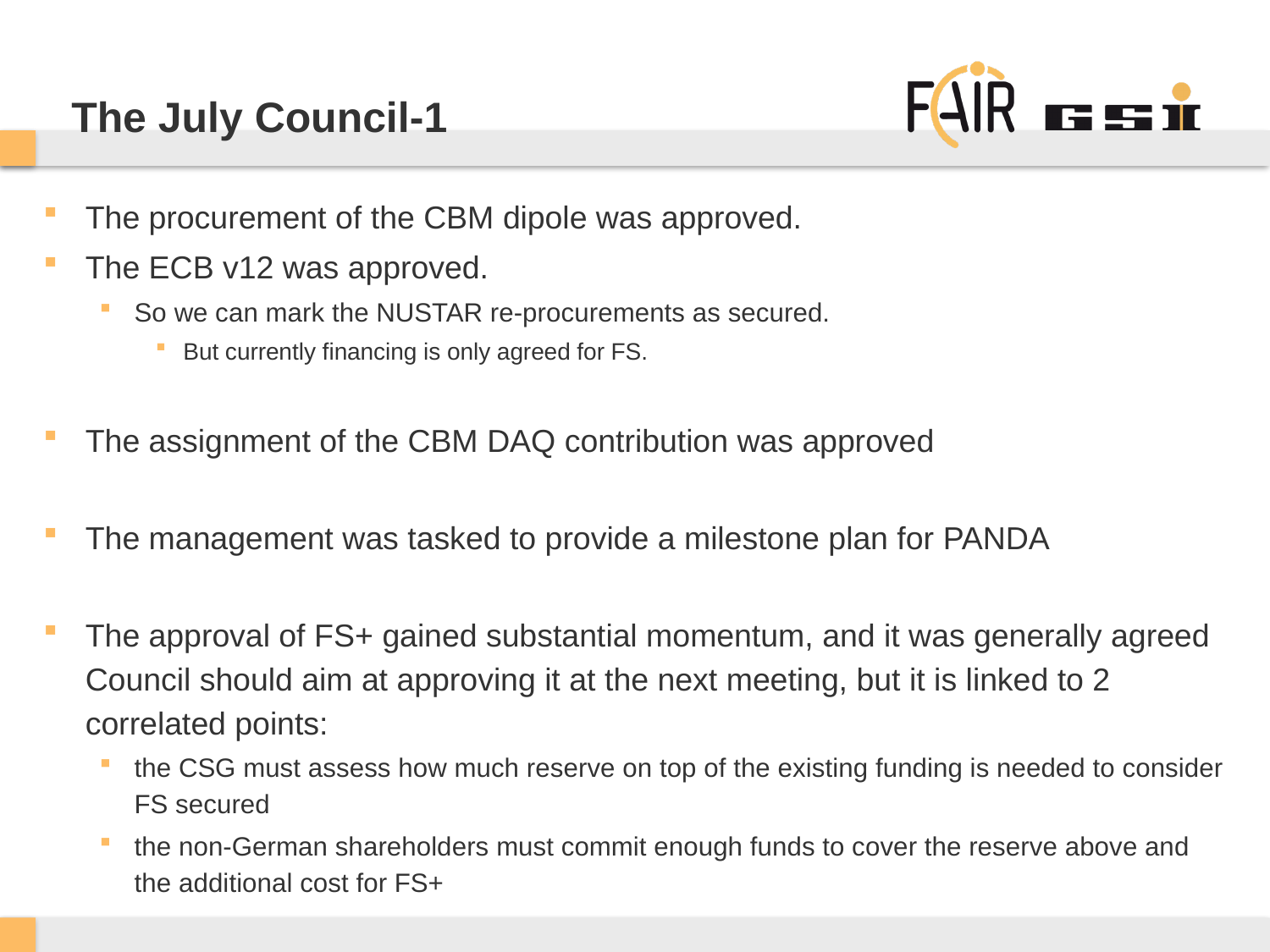

# The July Council-1
The procurement of the CBM dipole was approved.
The ECB v12 was approved.
So we can mark the NUSTAR re-procurements as secured.
But currently financing is only agreed for FS.

The assignment of the CBM DAQ contribution was approved

The management was tasked to provide a milestone plan for PANDA

The approval of FS+ gained substantial momentum, and it was generally agreed Council should aim at approving it at the next meeting, but it is linked to 2 correlated points:
the CSG must assess how much reserve on top of the existing funding is needed to consider FS secured
the non-German shareholders must commit enough funds to cover the reserve above and the additional cost for FS+